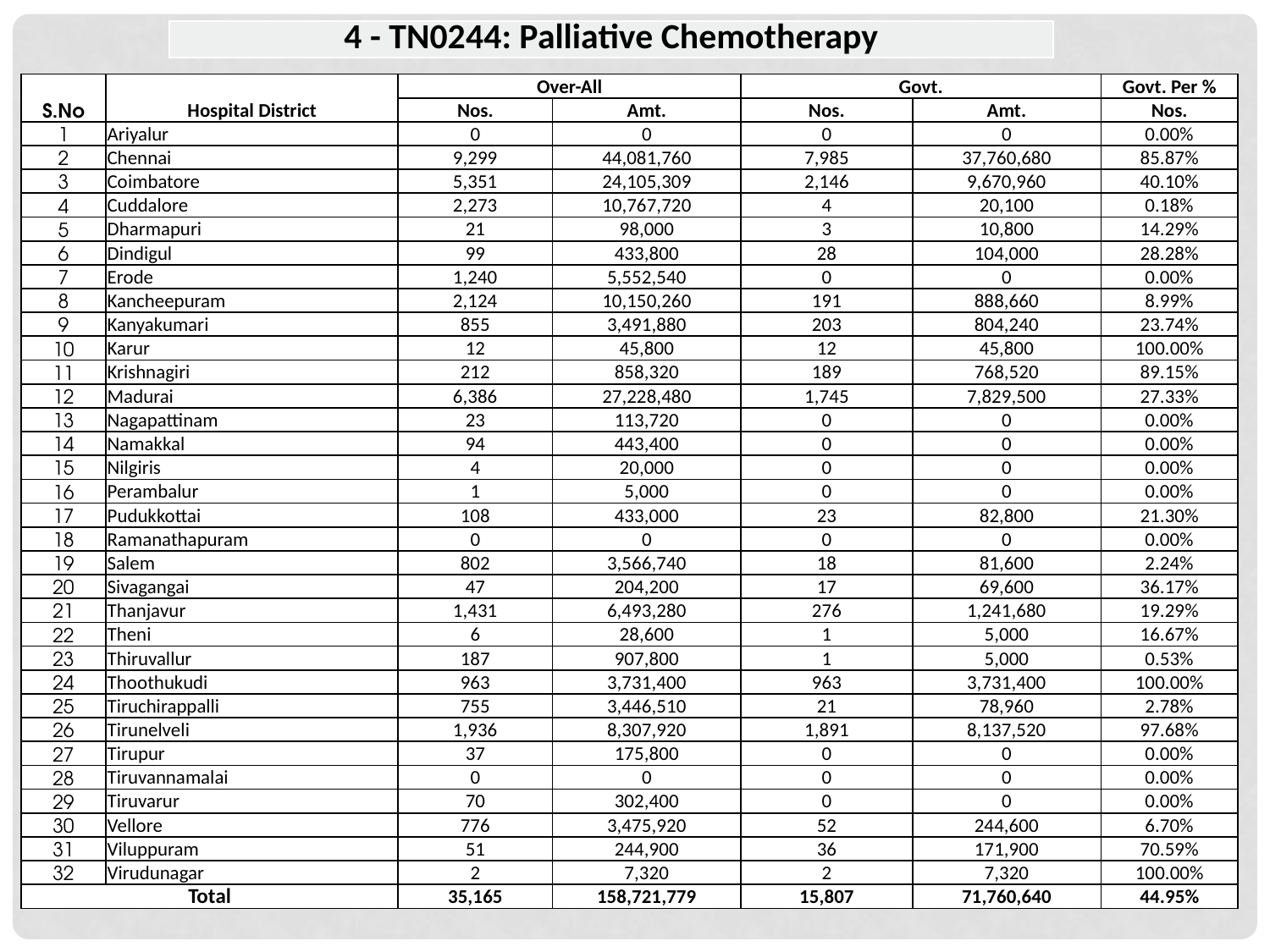

| 4 - TN0244: Palliative Chemotherapy |
| --- |
| S.No | Hospital District | Over-All |  | Govt. |  | Govt. Per % |
| --- | --- | --- | --- | --- | --- | --- |
|  |  | Nos. | Amt. | Nos. | Amt. | Nos. |
| 1 | Ariyalur | 0 | 0 | 0 | 0 | 0.00% |
| 2 | Chennai | 9,299 | 44,081,760 | 7,985 | 37,760,680 | 85.87% |
| 3 | Coimbatore | 5,351 | 24,105,309 | 2,146 | 9,670,960 | 40.10% |
| 4 | Cuddalore | 2,273 | 10,767,720 | 4 | 20,100 | 0.18% |
| 5 | Dharmapuri | 21 | 98,000 | 3 | 10,800 | 14.29% |
| 6 | Dindigul | 99 | 433,800 | 28 | 104,000 | 28.28% |
| 7 | Erode | 1,240 | 5,552,540 | 0 | 0 | 0.00% |
| 8 | Kancheepuram | 2,124 | 10,150,260 | 191 | 888,660 | 8.99% |
| 9 | Kanyakumari | 855 | 3,491,880 | 203 | 804,240 | 23.74% |
| 10 | Karur | 12 | 45,800 | 12 | 45,800 | 100.00% |
| 11 | Krishnagiri | 212 | 858,320 | 189 | 768,520 | 89.15% |
| 12 | Madurai | 6,386 | 27,228,480 | 1,745 | 7,829,500 | 27.33% |
| 13 | Nagapattinam | 23 | 113,720 | 0 | 0 | 0.00% |
| 14 | Namakkal | 94 | 443,400 | 0 | 0 | 0.00% |
| 15 | Nilgiris | 4 | 20,000 | 0 | 0 | 0.00% |
| 16 | Perambalur | 1 | 5,000 | 0 | 0 | 0.00% |
| 17 | Pudukkottai | 108 | 433,000 | 23 | 82,800 | 21.30% |
| 18 | Ramanathapuram | 0 | 0 | 0 | 0 | 0.00% |
| 19 | Salem | 802 | 3,566,740 | 18 | 81,600 | 2.24% |
| 20 | Sivagangai | 47 | 204,200 | 17 | 69,600 | 36.17% |
| 21 | Thanjavur | 1,431 | 6,493,280 | 276 | 1,241,680 | 19.29% |
| 22 | Theni | 6 | 28,600 | 1 | 5,000 | 16.67% |
| 23 | Thiruvallur | 187 | 907,800 | 1 | 5,000 | 0.53% |
| 24 | Thoothukudi | 963 | 3,731,400 | 963 | 3,731,400 | 100.00% |
| 25 | Tiruchirappalli | 755 | 3,446,510 | 21 | 78,960 | 2.78% |
| 26 | Tirunelveli | 1,936 | 8,307,920 | 1,891 | 8,137,520 | 97.68% |
| 27 | Tirupur | 37 | 175,800 | 0 | 0 | 0.00% |
| 28 | Tiruvannamalai | 0 | 0 | 0 | 0 | 0.00% |
| 29 | Tiruvarur | 70 | 302,400 | 0 | 0 | 0.00% |
| 30 | Vellore | 776 | 3,475,920 | 52 | 244,600 | 6.70% |
| 31 | Viluppuram | 51 | 244,900 | 36 | 171,900 | 70.59% |
| 32 | Virudunagar | 2 | 7,320 | 2 | 7,320 | 100.00% |
| Total |  | 35,165 | 158,721,779 | 15,807 | 71,760,640 | 44.95% |